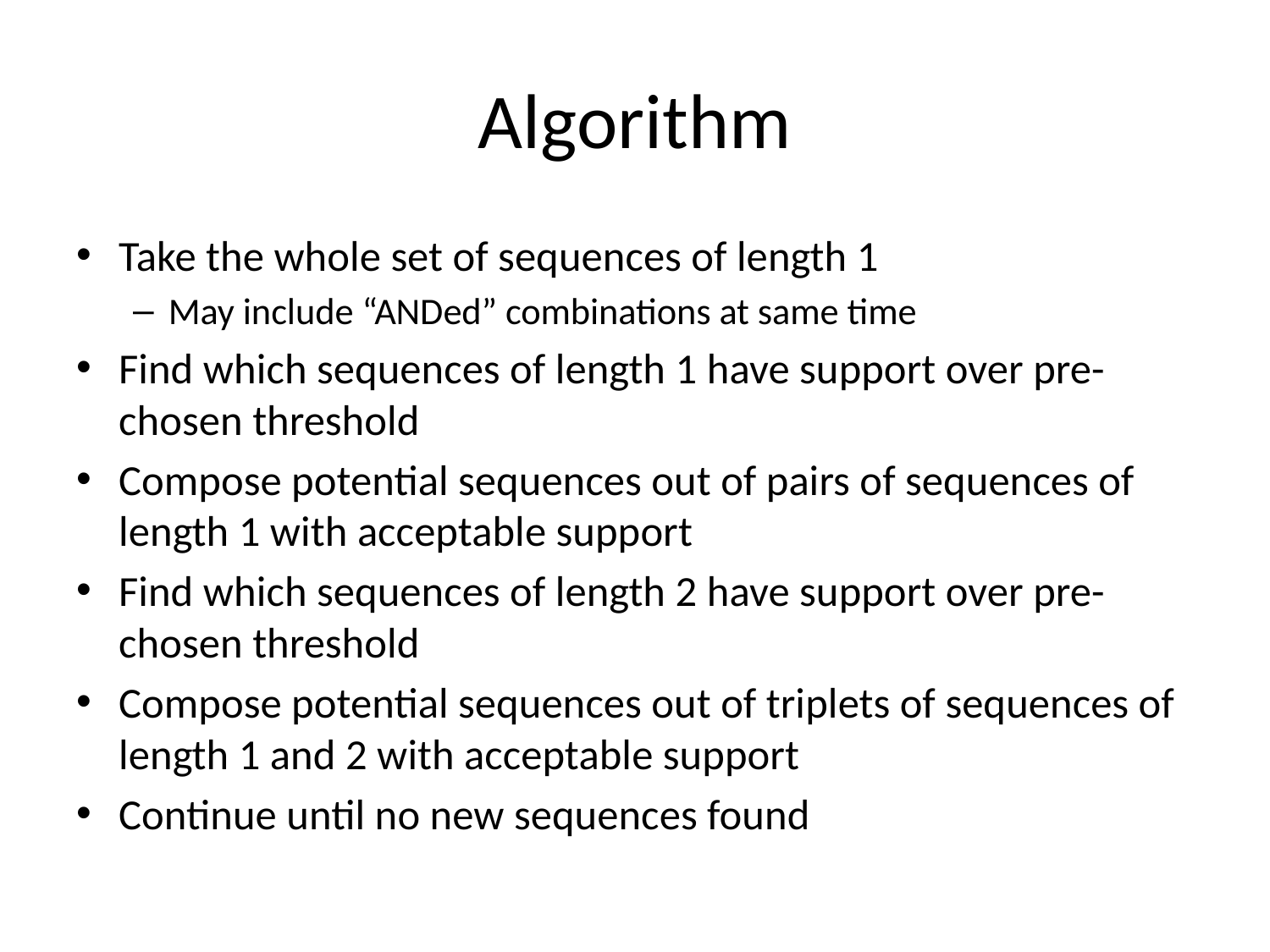

# Algorithm
Take the whole set of sequences of length 1
May include “ANDed” combinations at same time
Find which sequences of length 1 have support over pre-chosen threshold
Compose potential sequences out of pairs of sequences of length 1 with acceptable support
Find which sequences of length 2 have support over pre-chosen threshold
Compose potential sequences out of triplets of sequences of length 1 and 2 with acceptable support
Continue until no new sequences found